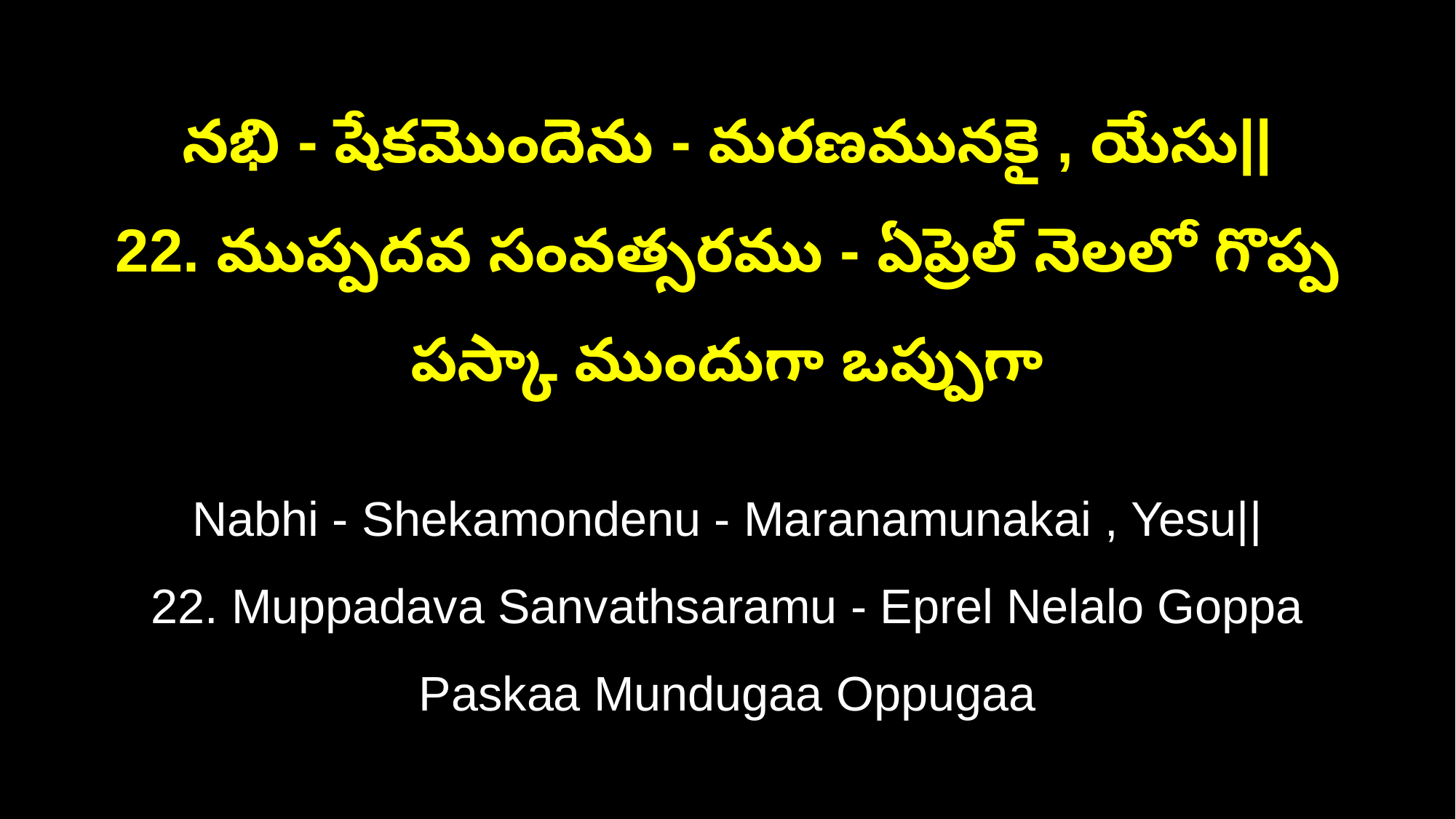

నభి - షేకమొందెను - మరణమునకై , యేసు||
22. ముప్పదవ సంవత్సరము - ఏప్రెల్ నెలలో గొప్ప పస్కా ముందుగా ఒప్పుగా
Nabhi - Shekamondenu - Maranamunakai , Yesu||
22. Muppadava Sanvathsaramu - Eprel Nelalo Goppa Paskaa Mundugaa Oppugaa